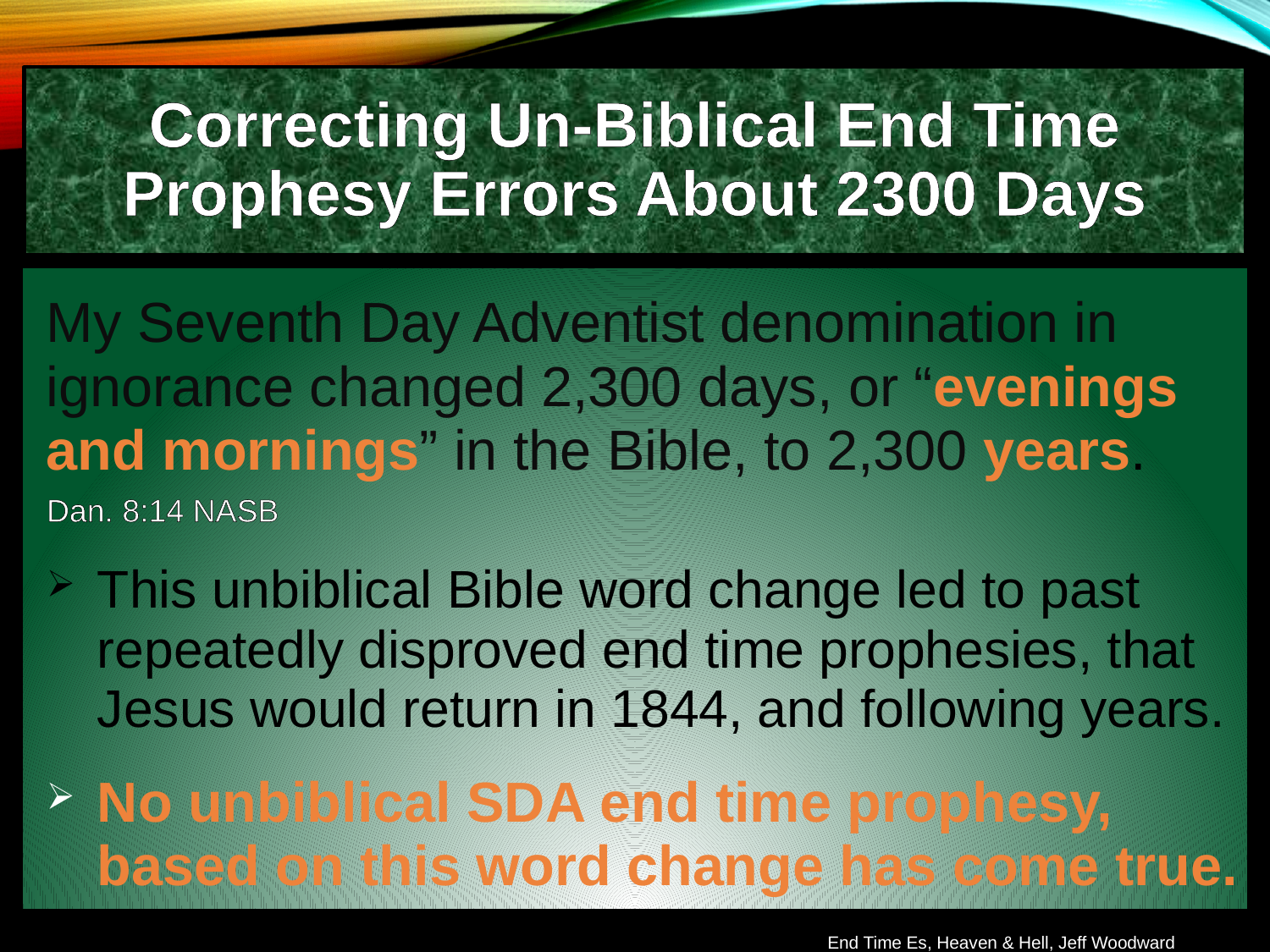

Correcting Un-Biblical End Time Prophesy Errors About 2300 Days
My Seventh Day Adventist denomination in ignorance changed 2,300 days, or “evenings and mornings” in the Bible, to 2,300 years.
Dan. 8:14 NASB
This unbiblical Bible word change led to past repeatedly disproved end time prophesies, that Jesus would return in 1844, and following years.
No unbiblical SDA end time prophesy, based on this word change has come true.
End Time Es, Heaven & Hell, Jeff Woodward